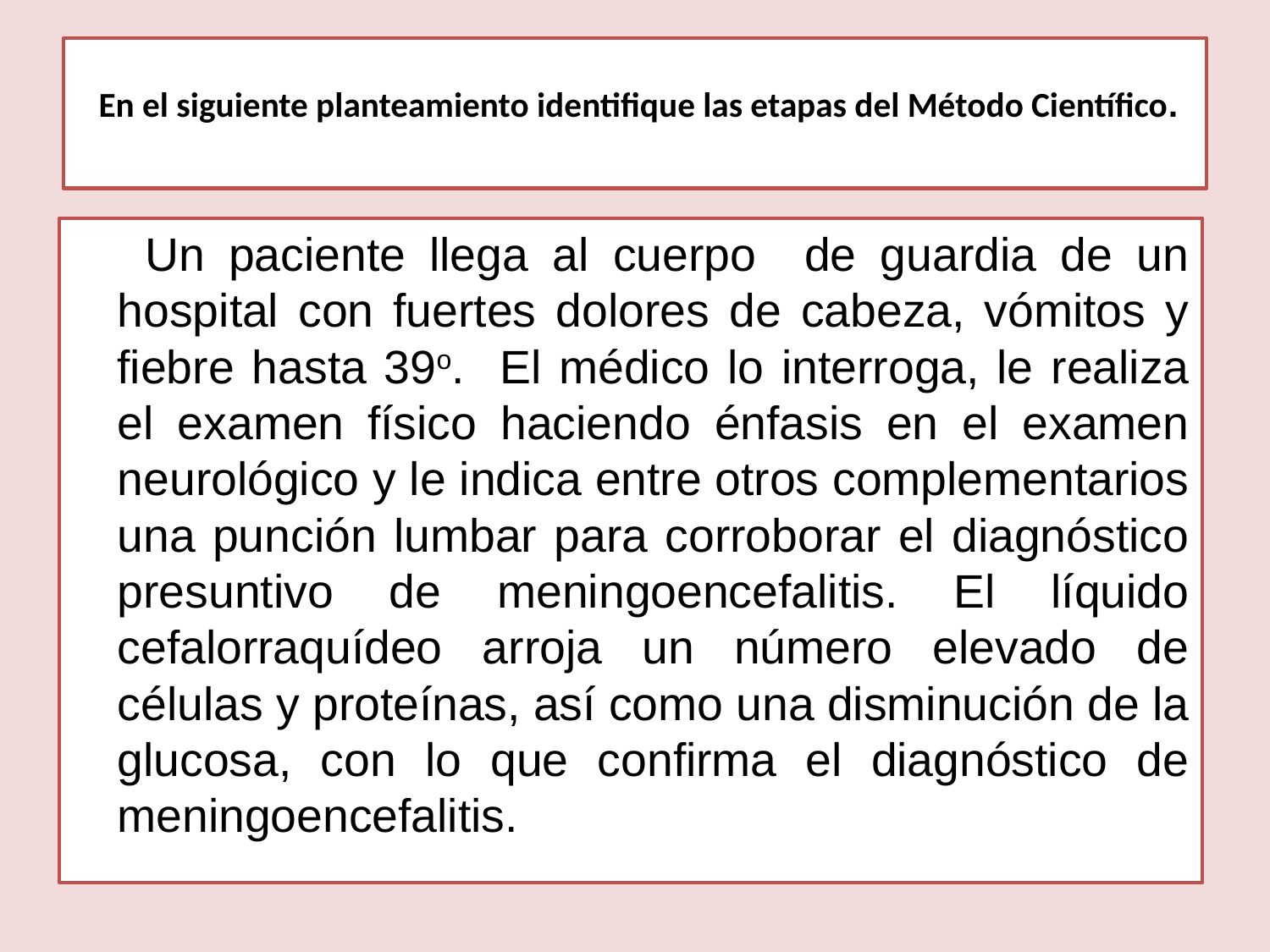

# En el siguiente planteamiento identifique las etapas del Método Científico.
   Un paciente llega al cuerpo  de guardia de un hospital con fuertes dolores de cabeza, vómitos y fiebre hasta 39o.  El médico lo interroga, le realiza el examen físico haciendo énfasis en el examen neurológico y le indica entre otros complementarios una punción lumbar para corroborar el diagnóstico presuntivo de meningoencefalitis. El líquido cefalorraquídeo arroja un número elevado de células y proteínas, así como una disminución de la glucosa, con lo que confirma el diagnóstico de meningoencefalitis.